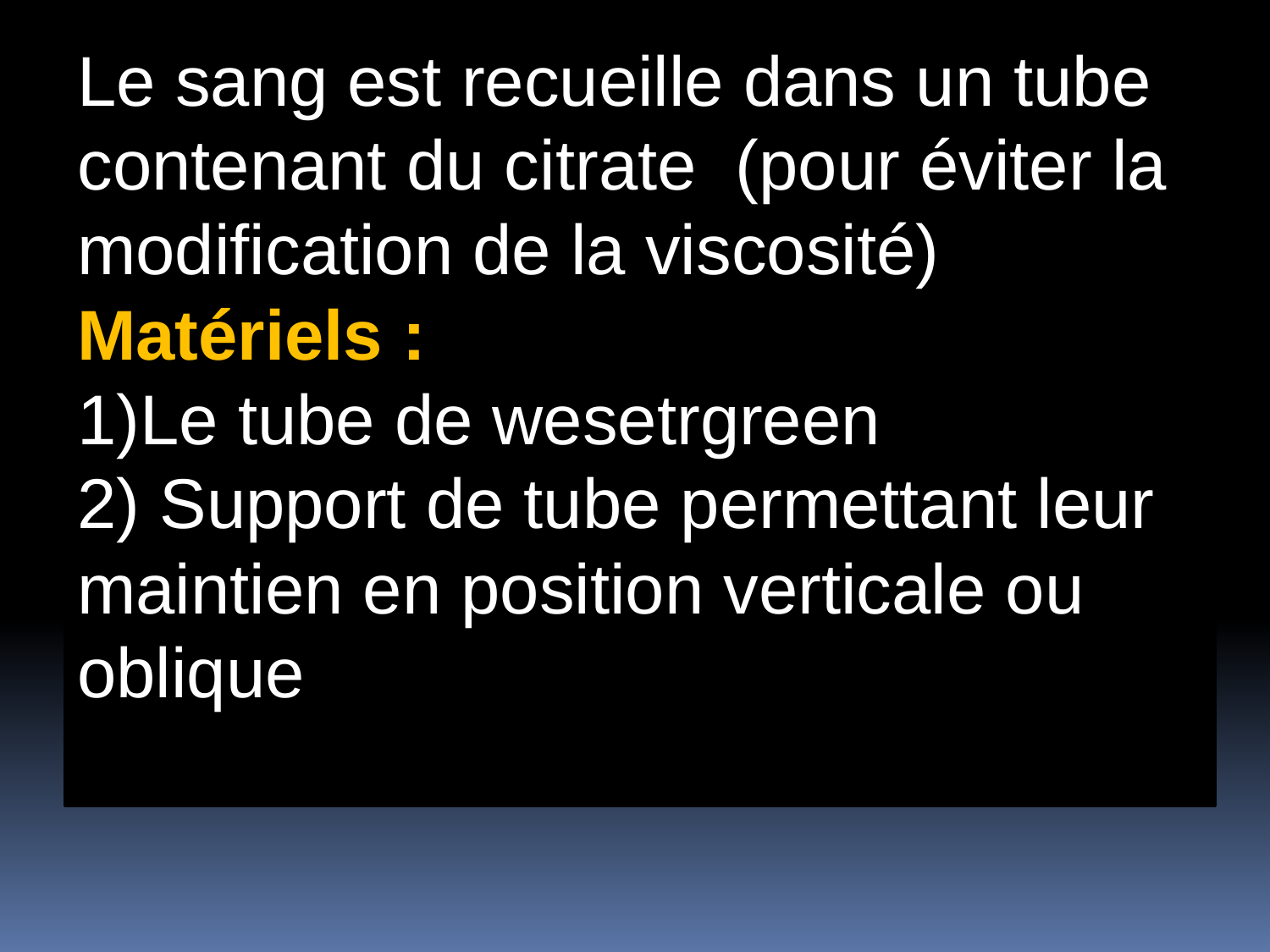

Le sang est recueille dans un tube contenant du citrate  (pour éviter la modification de la viscosité)
Matériels :
1)Le tube de wesetrgreen
2) Support de tube permettant leur maintien en position verticale ou oblique